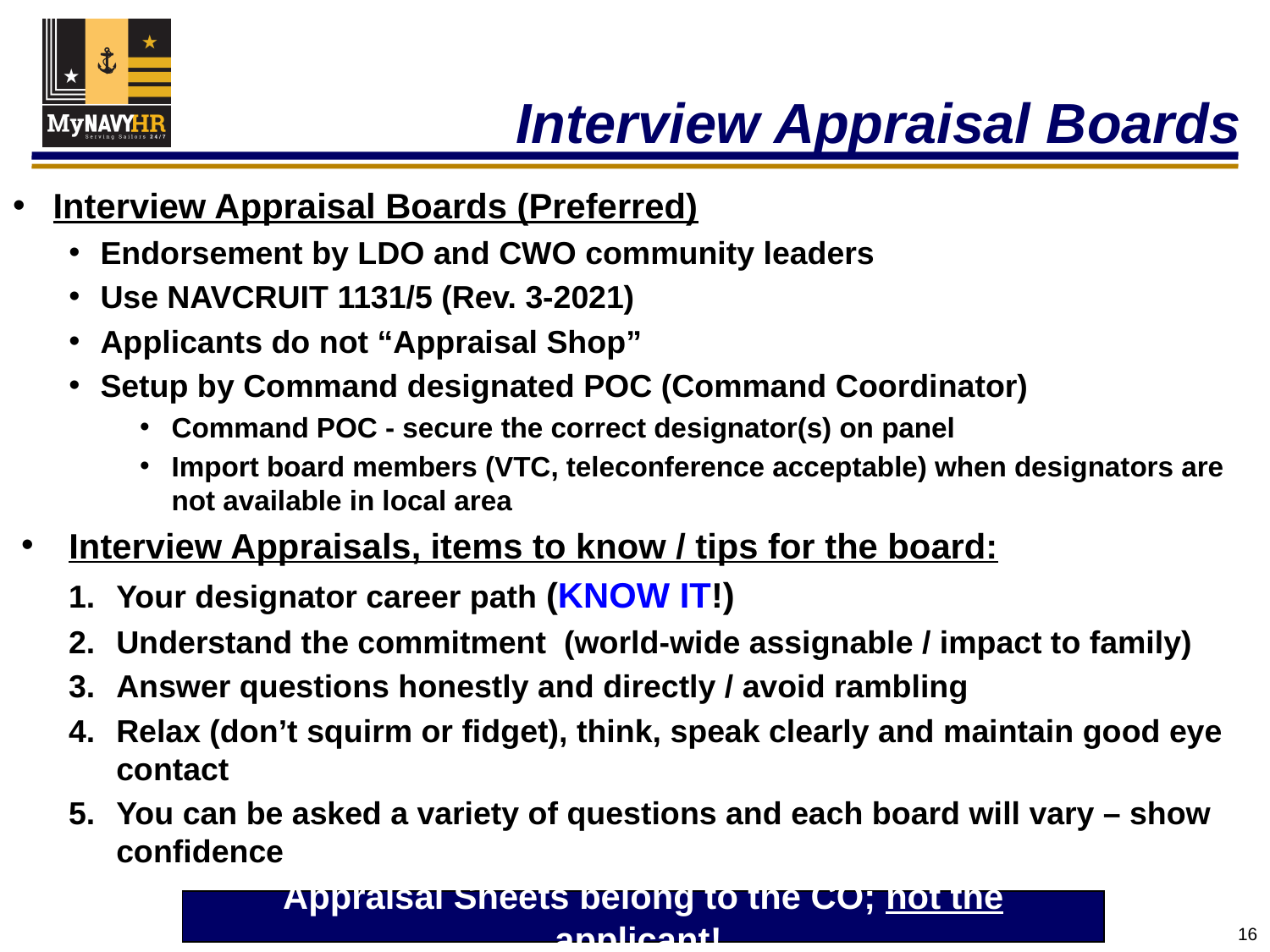

# Interview Appraisal Boards
Interview Appraisal Boards (Preferred)
Endorsement by LDO and CWO community leaders
Use NAVCRUIT 1131/5 (Rev. 3-2021)
Applicants do not “Appraisal Shop”
Setup by Command designated POC (Command Coordinator)
Command POC - secure the correct designator(s) on panel
Import board members (VTC, teleconference acceptable) when designators are not available in local area
Interview Appraisals, items to know / tips for the board:
Your designator career path (KNOW IT!)
Understand the commitment  (world-wide assignable / impact to family)
Answer questions honestly and directly / avoid rambling
Relax (don’t squirm or fidget), think, speak clearly and maintain good eye contact
You can be asked a variety of questions and each board will vary – show confidence
Appraisal Sheets belong to the CO; not the applicant!
16